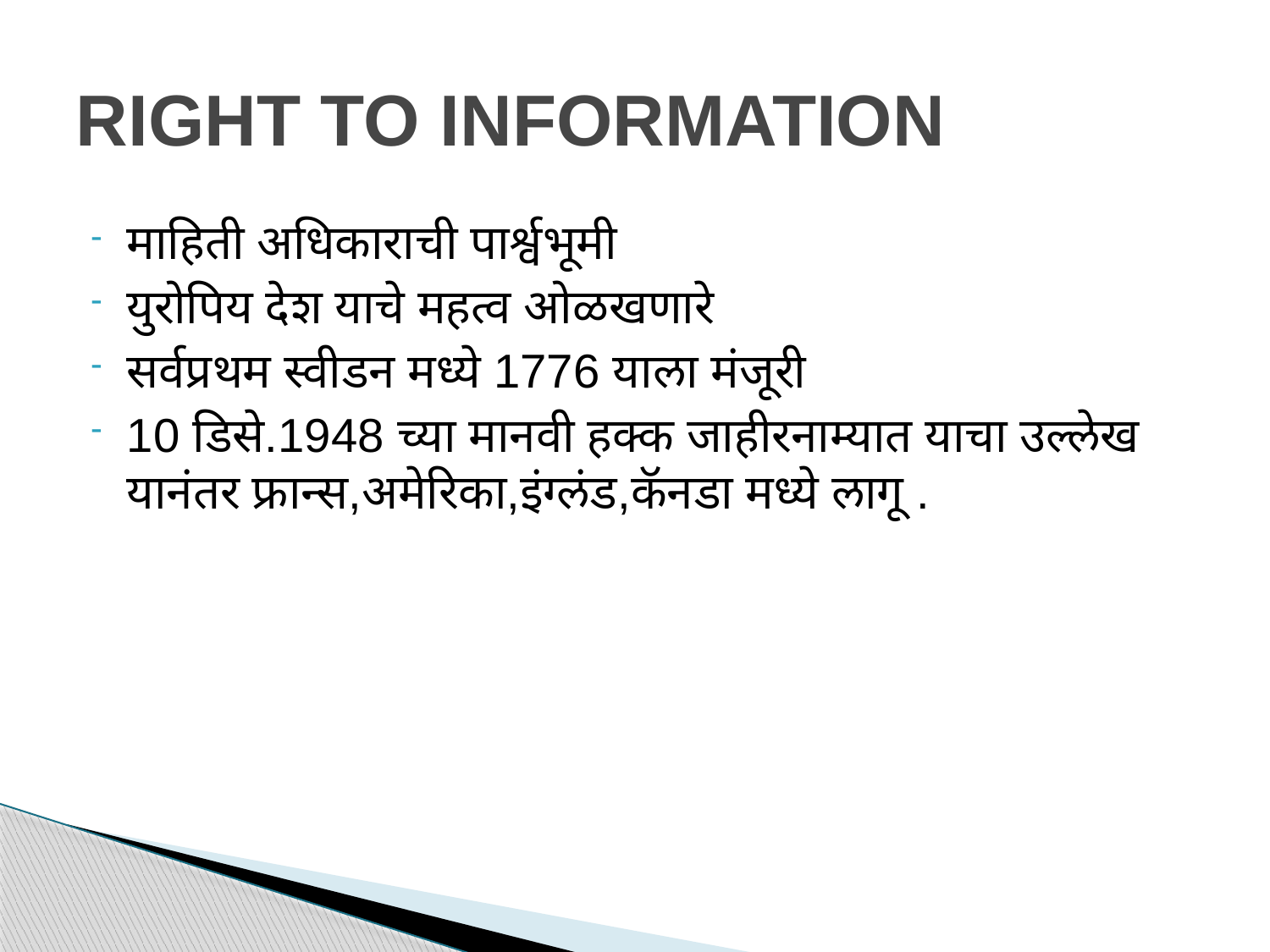

# RIGHT TO INFORMATION
माहिती अधिकाराची पार्श्वभूमी
युरोपिय देश याचे महत्व ओळखणारे
सर्वप्रथम स्वीडन मध्ये 1776 याला मंजूरी
10 डिसे.1948 च्या मानवी हक्क जाहीरनाम्यात याचा उल्लेख यानंतर फ्रान्स,अमेरिका,इंग्लंड,कॅनडा मध्ये लागू .